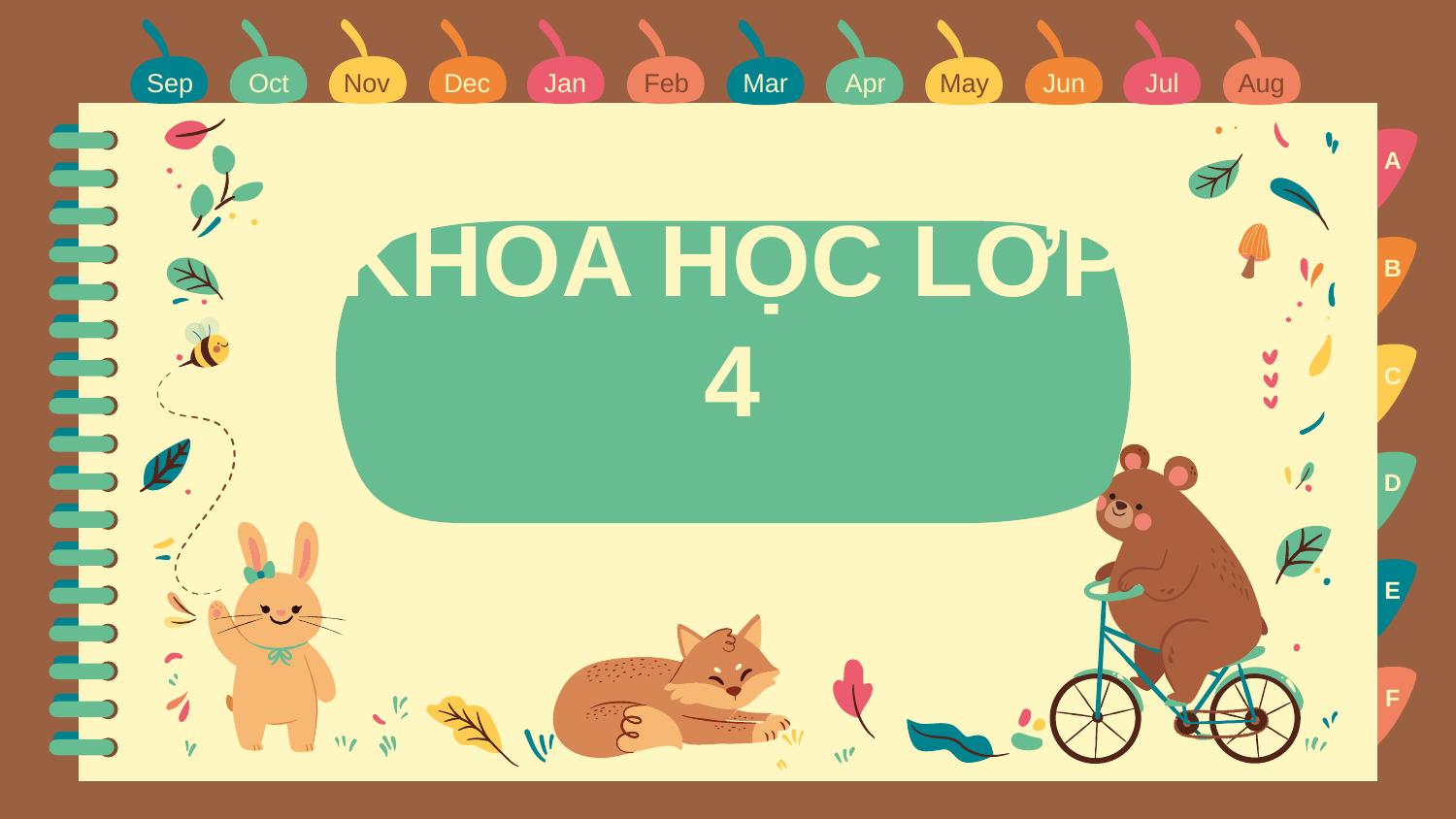

Sep
Oct
Nov
Dec
Jan
Feb
Mar
Apr
May
Jun
Jul
Aug

A
# KHOA HỌC LỚP 4

B
C

D
E
F